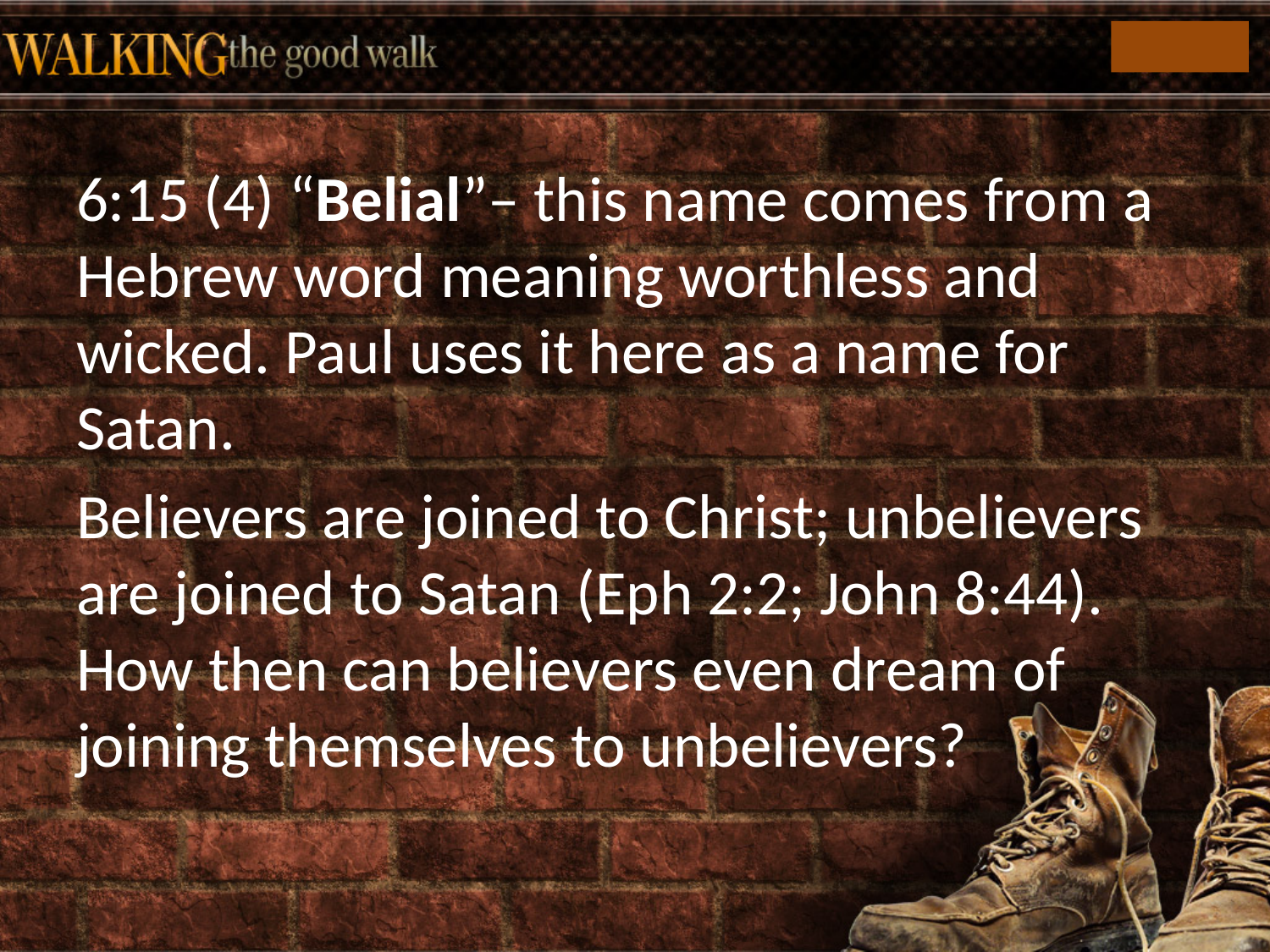

6:15 (4) “Belial”– this name comes from a Hebrew word meaning worthless and wicked. Paul uses it here as a name for Satan.
Believers are joined to Christ; unbelievers are joined to Satan (Eph 2:2; John 8:44). How then can believers even dream of joining themselves to unbelievers?